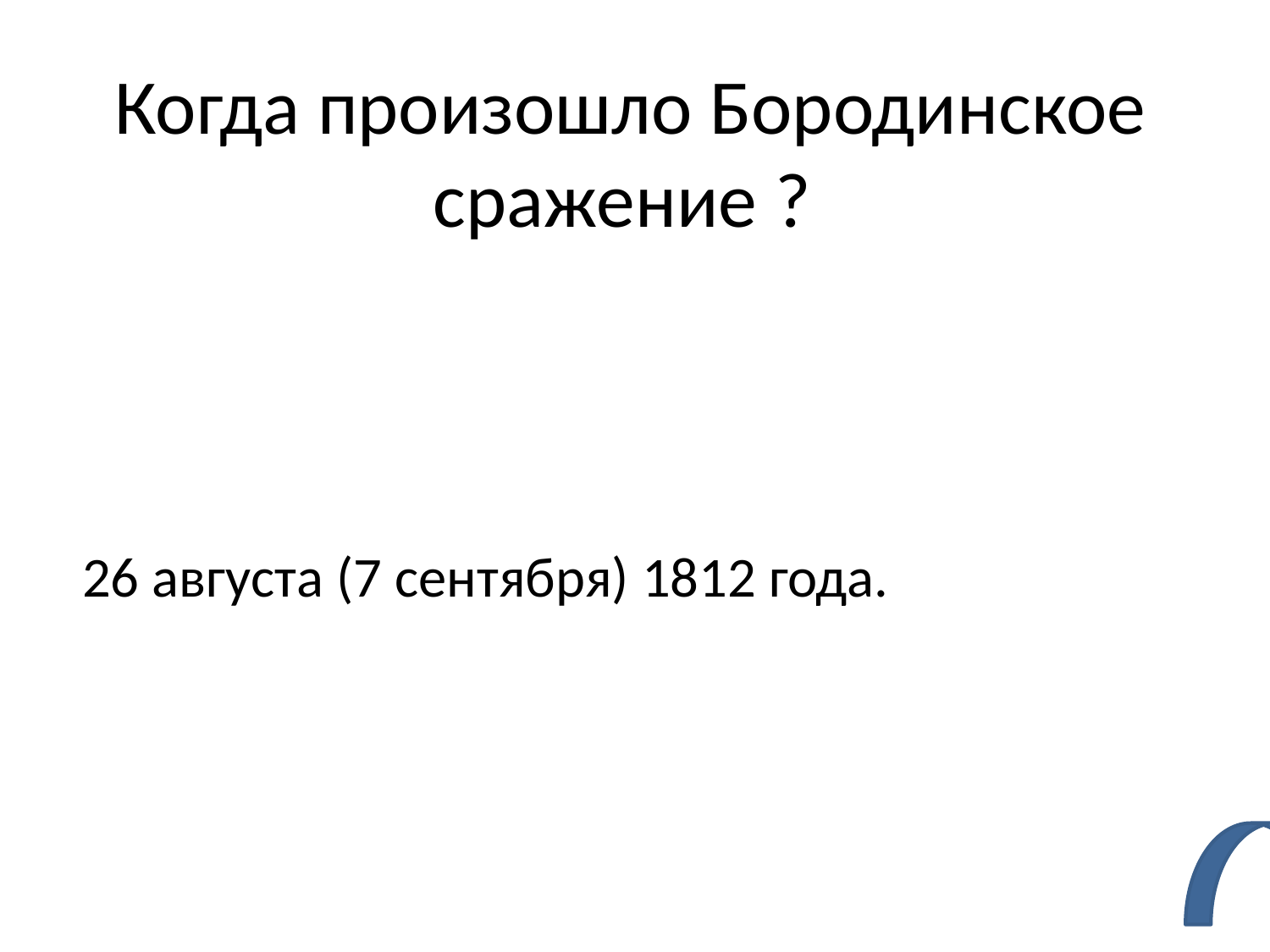

# Когда произошло Бородинское сражение ?

26 августа (7 сентября) 1812 года.